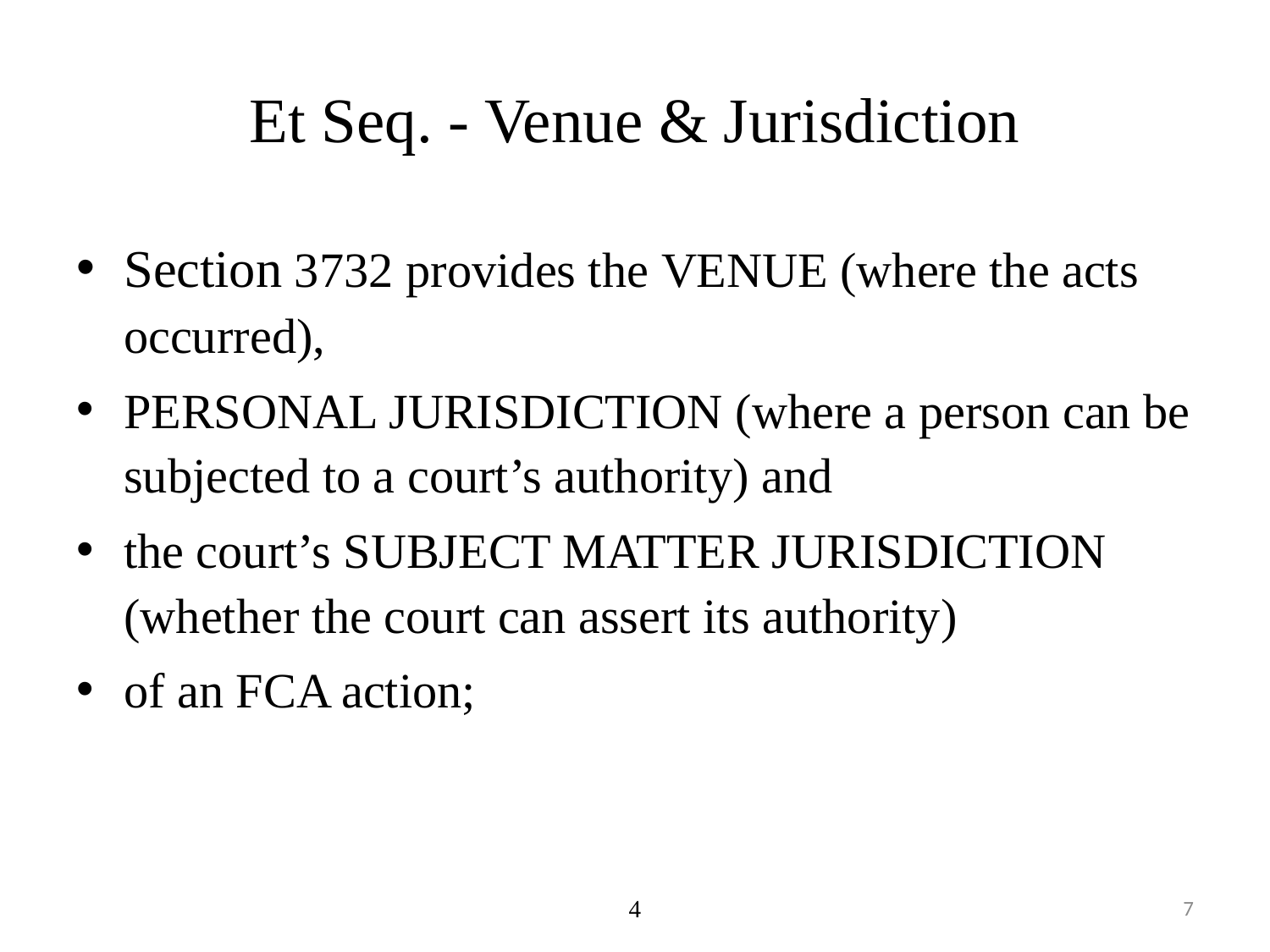

# Et Seq. - Venue & Jurisdiction
Section 3732 provides the venue (where the acts occurred),
personal jurisdiction (where a person can be subjected to a court’s authority) and
the court’s subject matter jurisdiction (whether the court can assert its authority)
of an FCA action;

4
7